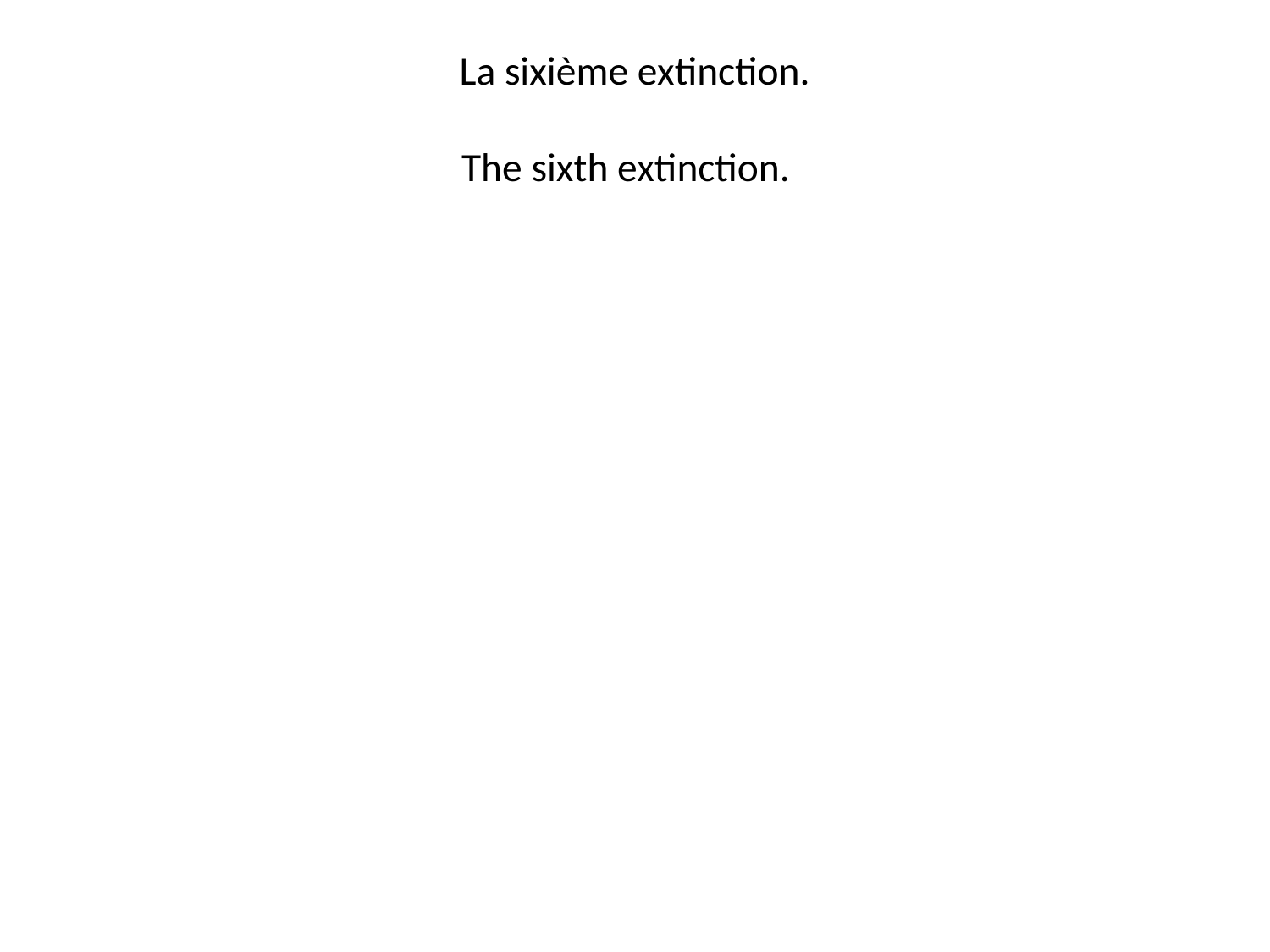

# La sixième extinction. The sixth extinction.